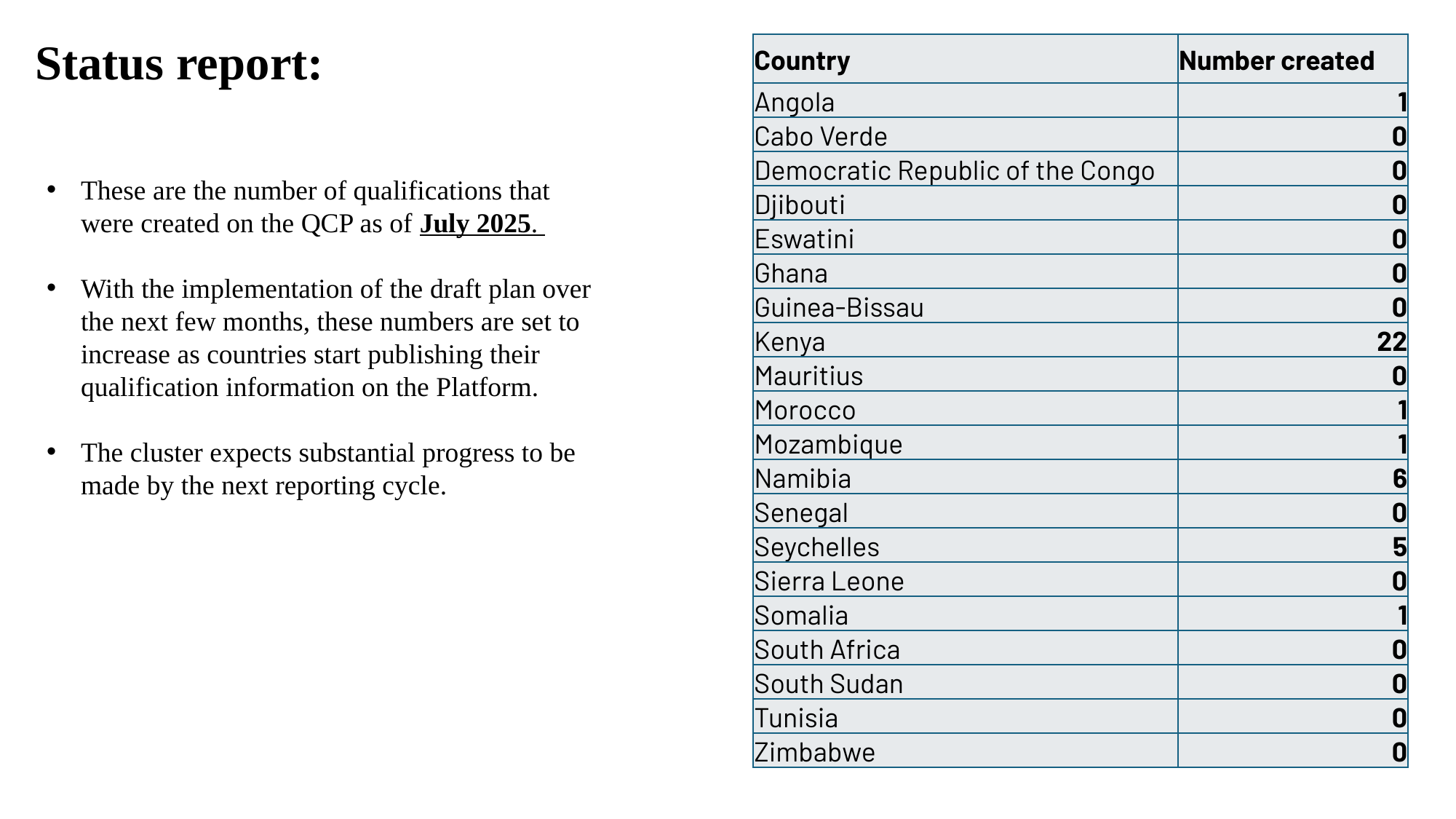

# Status report:
| Country | Number created |
| --- | --- |
| Angola | 1 |
| Cabo Verde | 0 |
| Democratic Republic of the Congo | 0 |
| Djibouti | 0 |
| Eswatini | 0 |
| Ghana | 0 |
| Guinea-Bissau | 0 |
| Kenya | 22 |
| Mauritius | 0 |
| Morocco | 1 |
| Mozambique | 1 |
| Namibia | 6 |
| Senegal | 0 |
| Seychelles | 5 |
| Sierra Leone | 0 |
| Somalia | 1 |
| South Africa | 0 |
| South Sudan | 0 |
| Tunisia | 0 |
| Zimbabwe | 0 |

These are the number of qualifications that were created on the QCP as of July 2025.

With the implementation of the draft plan over the next few months, these numbers are set to increase as countries start publishing their qualification information on the Platform.

The cluster expects substantial progress to be made by the next reporting cycle.